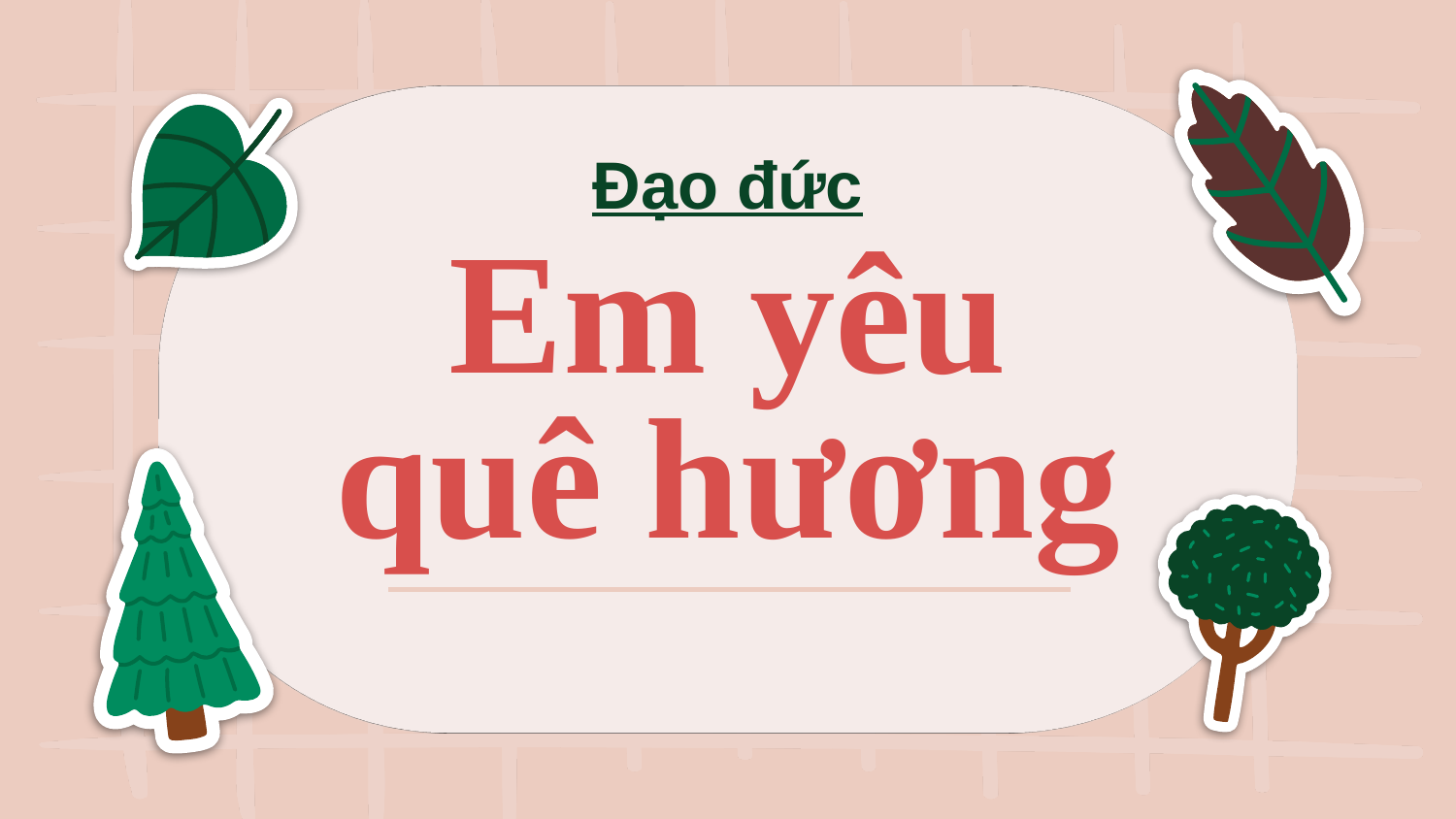

# Đạo đức
Em yêu quê hương